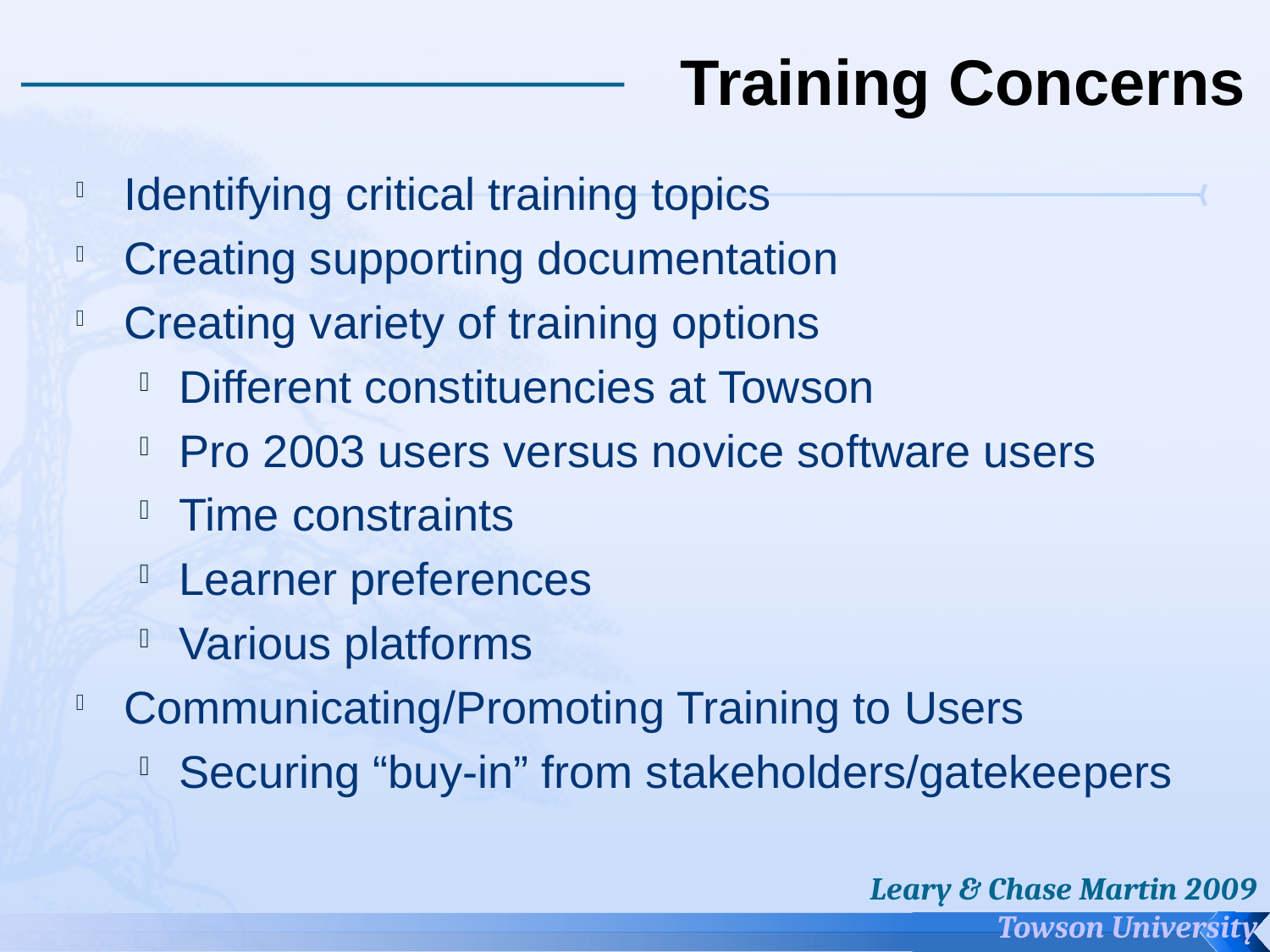

# Training Concerns
Identifying critical training topics
Creating supporting documentation
Creating variety of training options
Different constituencies at Towson
Pro 2003 users versus novice software users
Time constraints
Learner preferences
Various platforms
Communicating/Promoting Training to Users
Securing “buy-in” from stakeholders/gatekeepers